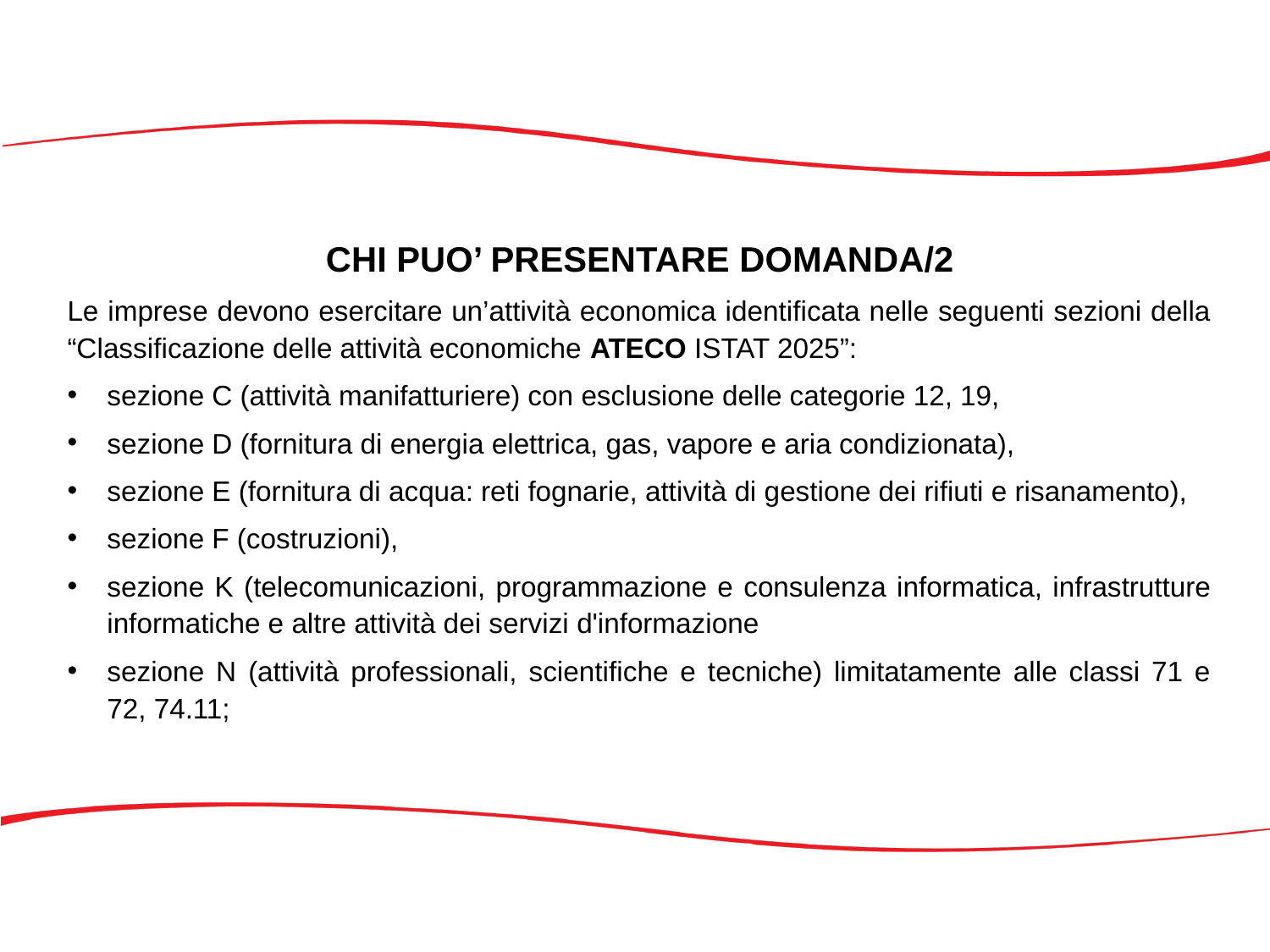

CHI PUO’ PRESENTARE DOMANDA/2
Le imprese devono esercitare un’attività economica identificata nelle seguenti sezioni della “Classificazione delle attività economiche ATECO ISTAT 2025”:
sezione C (attività manifatturiere) con esclusione delle categorie 12, 19,
sezione D (fornitura di energia elettrica, gas, vapore e aria condizionata),
sezione E (fornitura di acqua: reti fognarie, attività di gestione dei rifiuti e risanamento),
sezione F (costruzioni),
sezione K (telecomunicazioni, programmazione e consulenza informatica, infrastrutture informatiche e altre attività dei servizi d'informazione
sezione N (attività professionali, scientifiche e tecniche) limitatamente alle classi 71 e 72, 74.11;